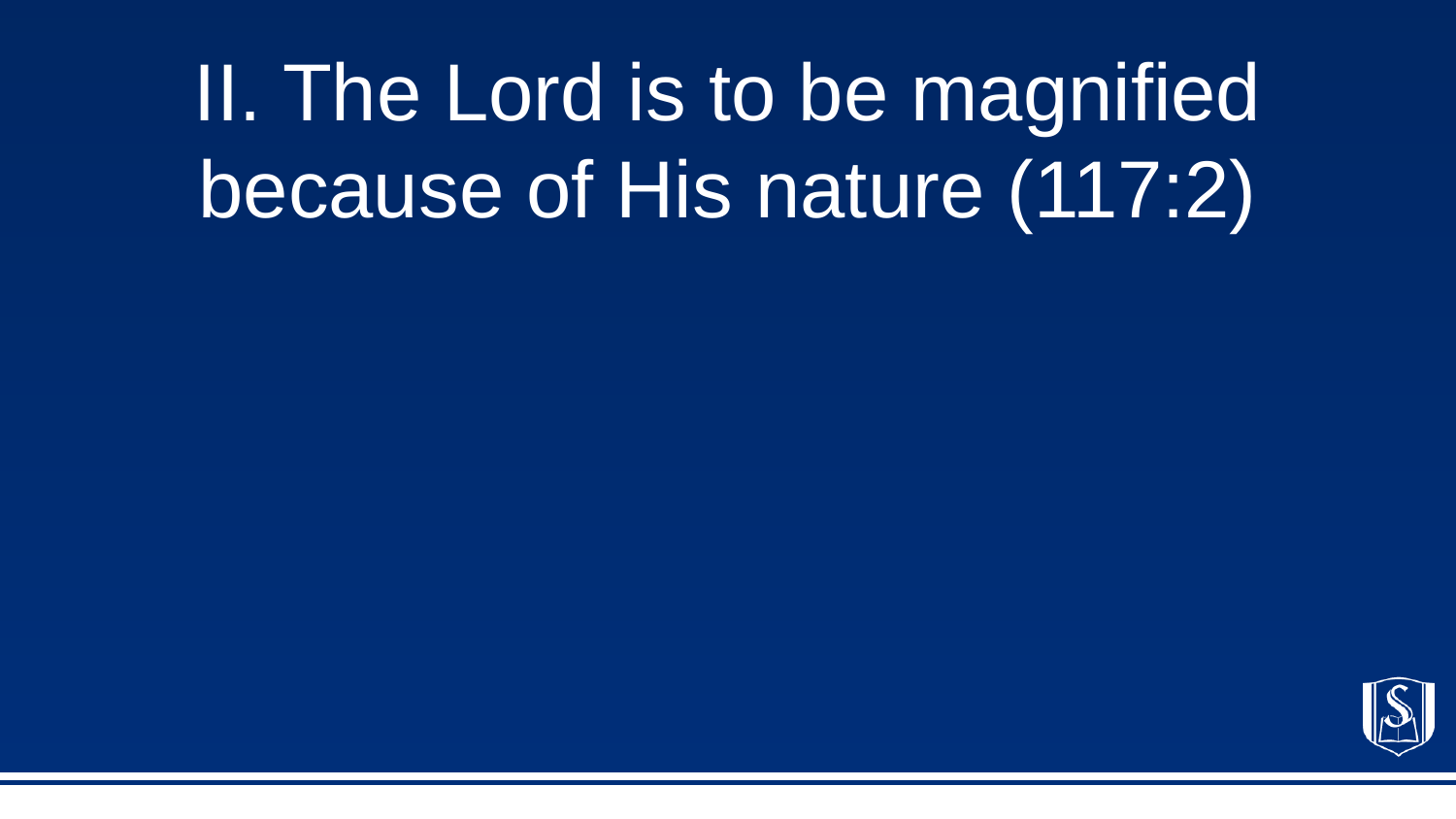

# II. The Lord is to be magnified because of His nature (117:2)